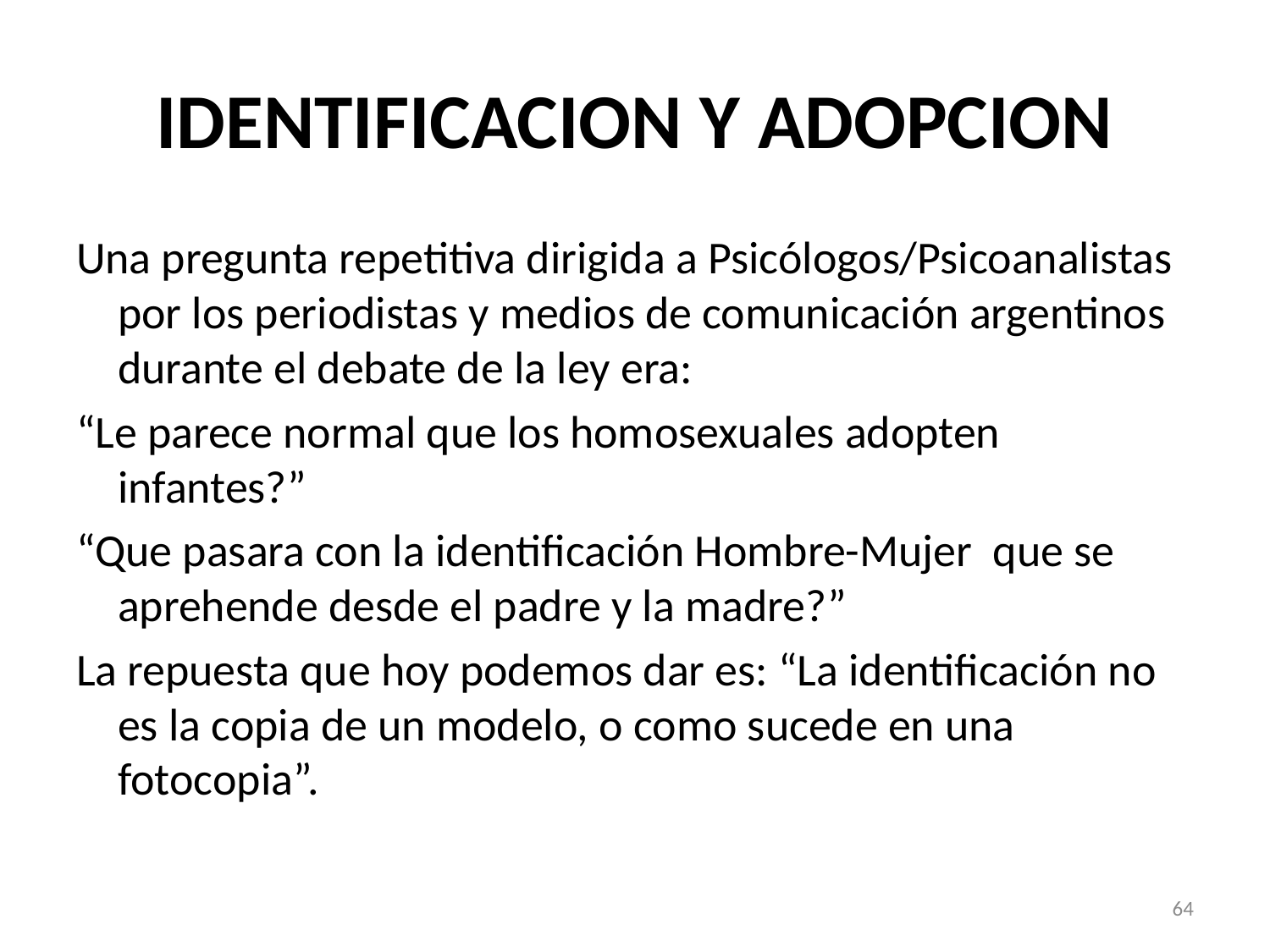

# IDENTIFICACION Y ADOPCION
Una pregunta repetitiva dirigida a Psicólogos/Psicoanalistas  por los periodistas y medios de comunicación argentinos  durante el debate de la ley era:
“Le parece normal que los homosexuales adopten infantes?”
“Que pasara con la identificación Hombre-Mujer  que se aprehende desde el padre y la madre?”
La repuesta que hoy podemos dar es: “La identificación no es la copia de un modelo, o como sucede en una fotocopia”.
64